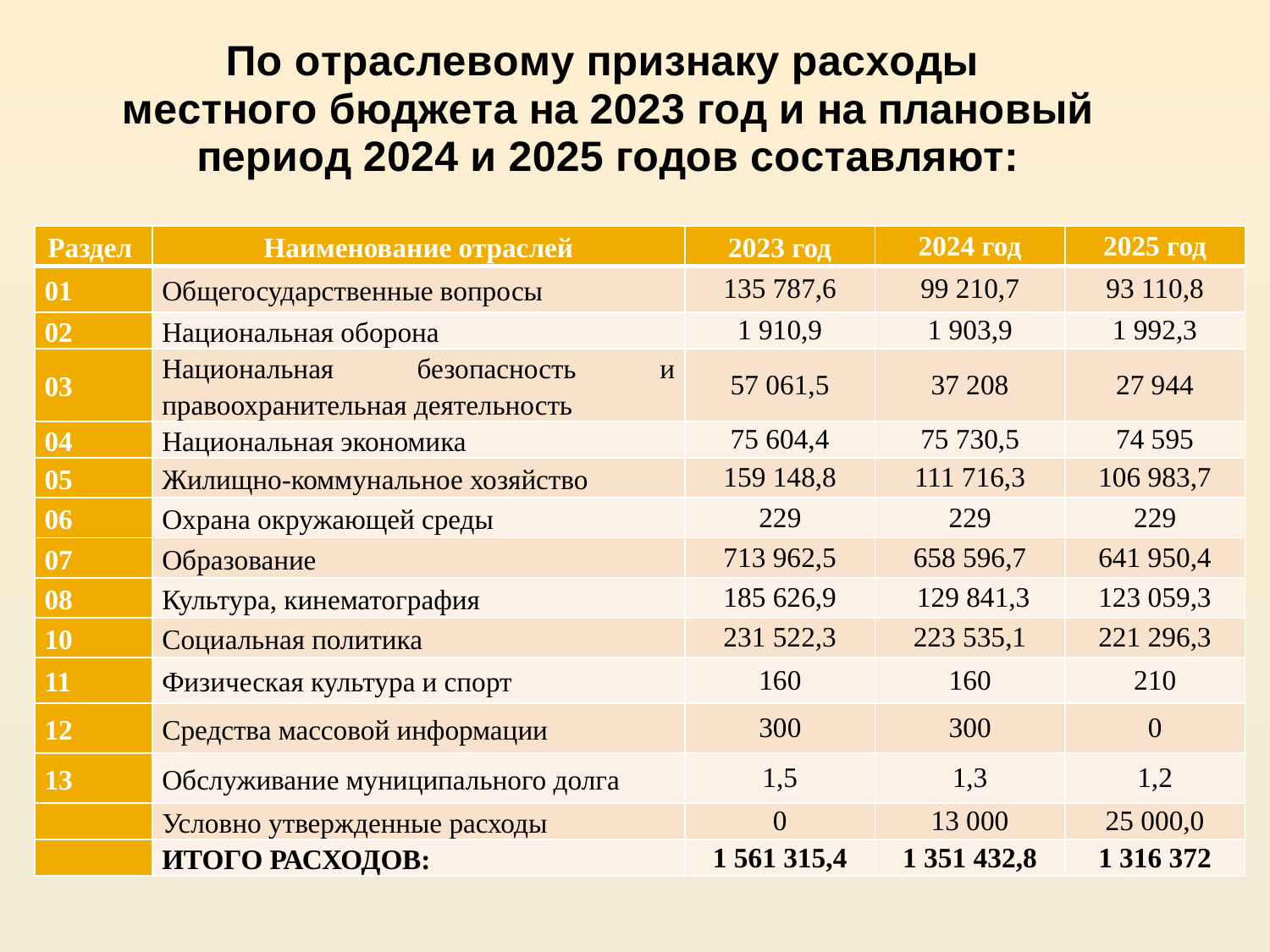

### Chart: По отраслевому признаку расходы
местного бюджета на 2023 год и на плановый период 2024 и 2025 годов составляют:

| Category | субсидии бюджетам субъектов Российской Федерации и муниципальных образований; |
|---|---|
| 2017 год | 0.0 |
| 2018 год | 0.0 |
| 2019 год | 0.0 |
| Раздел | Наименование отраслей | 2023 год | 2024 год | 2025 год |
| --- | --- | --- | --- | --- |
| 01 | Общегосударственные вопросы | 135 787,6 | 99 210,7 | 93 110,8 |
| 02 | Национальная оборона | 1 910,9 | 1 903,9 | 1 992,3 |
| 03 | Национальная безопасность и правоохранительная деятельность | 57 061,5 | 37 208 | 27 944 |
| 04 | Национальная экономика | 75 604,4 | 75 730,5 | 74 595 |
| 05 | Жилищно-коммунальное хозяйство | 159 148,8 | 111 716,3 | 106 983,7 |
| 06 | Охрана окружающей среды | 229 | 229 | 229 |
| 07 | Образование | 713 962,5 | 658 596,7 | 641 950,4 |
| 08 | Культура, кинематография | 185 626,9 | 129 841,3 | 123 059,3 |
| 10 | Социальная политика | 231 522,3 | 223 535,1 | 221 296,3 |
| 11 | Физическая культура и спорт | 160 | 160 | 210 |
| 12 | Средства массовой информации | 300 | 300 | 0 |
| 13 | Обслуживание муниципального долга | 1,5 | 1,3 | 1,2 |
|  | Условно утвержденные расходы | 0 | 13 000 | 25 000,0 |
|  | ИТОГО РАСХОДОВ: | 1 561 315,4 | 1 351 432,8 | 1 316 372 |